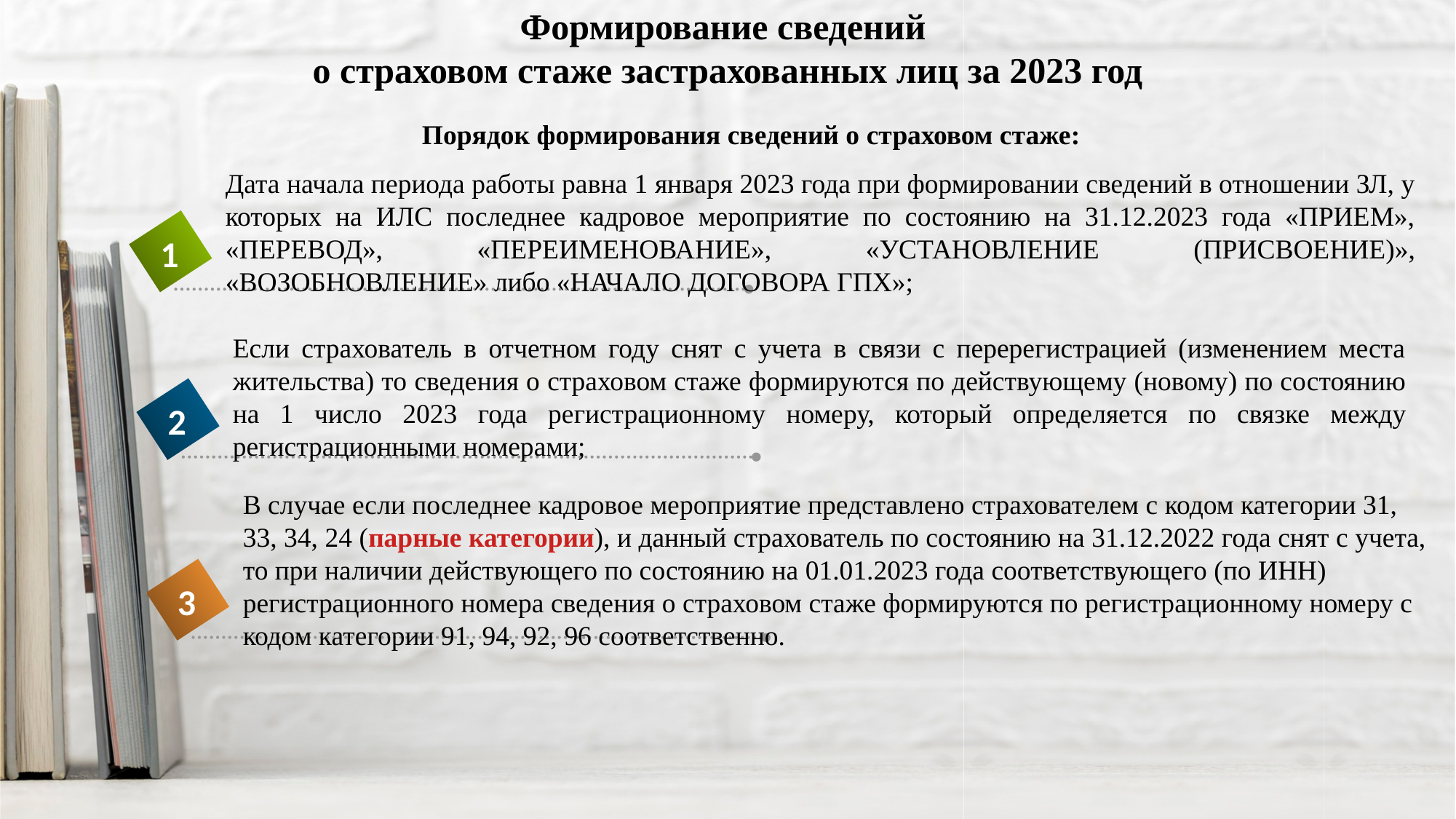

Формирование сведений
о страховом стаже застрахованных лиц за 2023 год
Порядок формирования сведений о страховом стаже:
Дата начала периода работы равна 1 января 2023 года при формировании сведений в отношении ЗЛ, у которых на ИЛС последнее кадровое мероприятие по состоянию на 31.12.2023 года «ПРИЕМ», «ПЕРЕВОД», «ПЕРЕИМЕНОВАНИЕ», «УСТАНОВЛЕНИЕ (ПРИСВОЕНИЕ)», «ВОЗОБНОВЛЕНИЕ» либо «НАЧАЛО ДОГОВОРА ГПХ»;

1

Если страхователь в отчетном году снят с учета в связи с перерегистрацией (изменением места жительства) то сведения о страховом стаже формируются по действующему (новому) по состоянию на 1 число 2023 года регистрационному номеру, который определяется по связке между регистрационными номерами;

2

В случае если последнее кадровое мероприятие представлено страхователем с кодом категории 31, 33, 34, 24 (парные категории), и данный страхователь по состоянию на 31.12.2022 года снят с учета, то при наличии действующего по состоянию на 01.01.2023 года соответствующего (по ИНН) регистрационного номера сведения о страховом стаже формируются по регистрационному номеру с кодом категории 91, 94, 92, 96 соответственно.

3